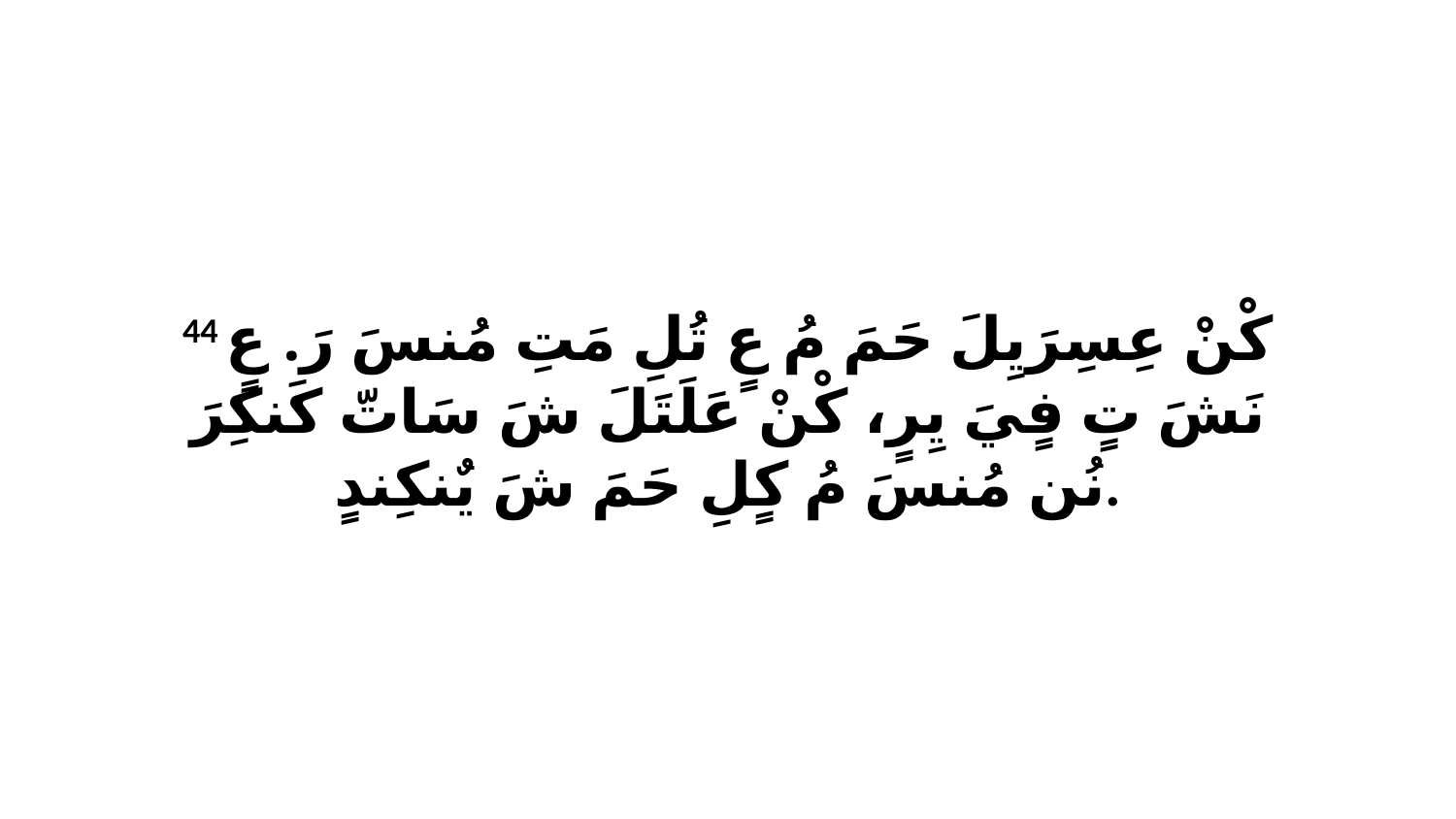

44 كْنْ عِسِرَيِلَ حَمَ مُ عٍ تُلِ مَتِ مُنسَ رَ. عٍ نَشَ تٍ فٍيَ يِرٍ، كْنْ عَلَتَلَ شَ سَاتّ كَنكِرَ نُن مُنسَ مُ كٍلِ حَمَ شَ يٌنكِندٍ.